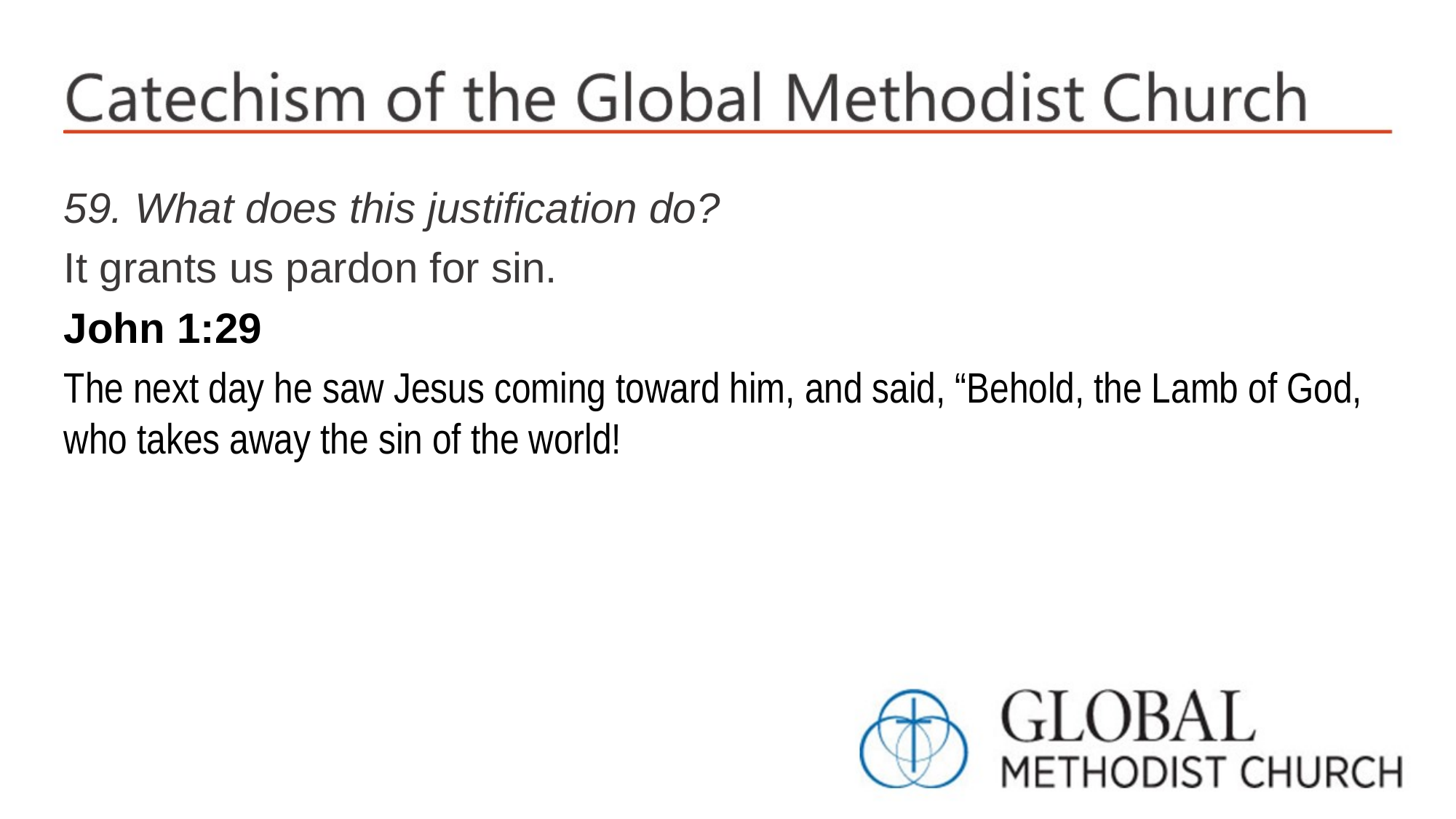

59. What does this justification do?
It grants us pardon for sin.
John 1:29
The next day he saw Jesus coming toward him, and said, “Behold, the Lamb of God, who takes away the sin of the world!